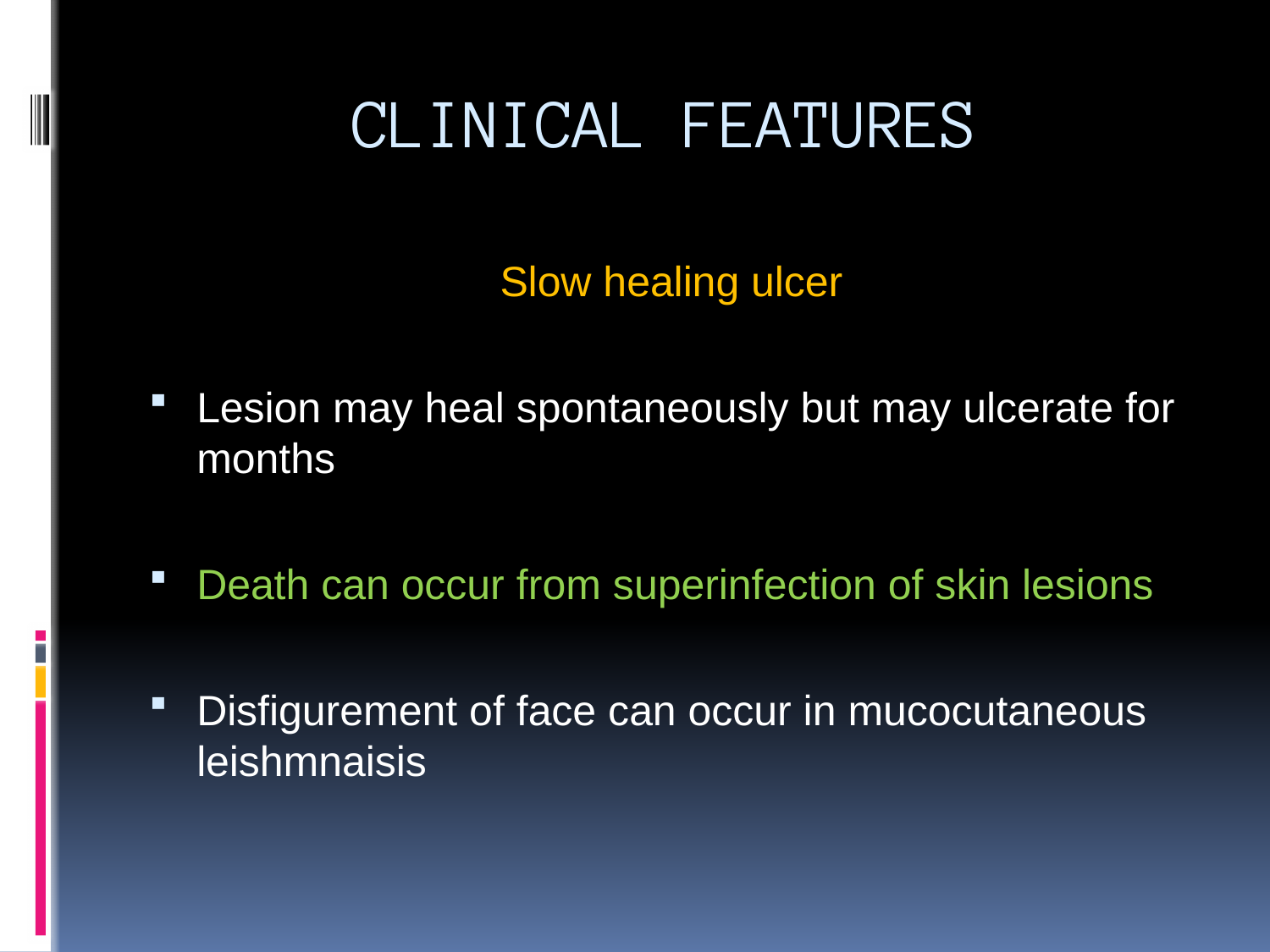

# CLINICAL FEATURES
Slow healing ulcer

Lesion may heal spontaneously but may ulcerate for months

Death can occur from superinfection of skin lesions

Disfigurement of face can occur in mucocutaneous leishmnaisis